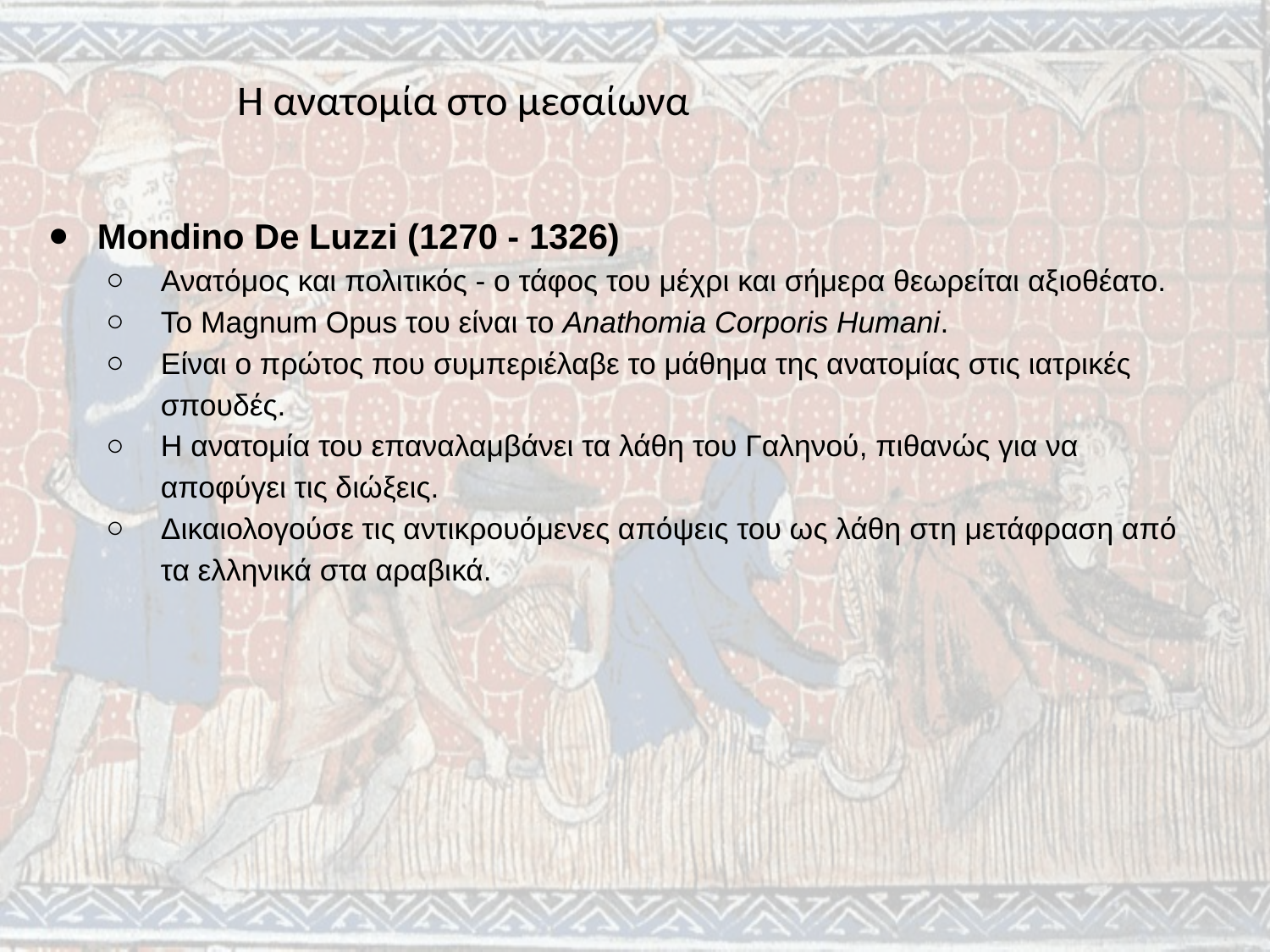

Η ανατομία στο μεσαίωνα
Mondino De Luzzi (1270 - 1326)
Ανατόμος και πολιτικός - ο τάφος του μέχρι και σήμερα θεωρείται αξιοθέατο.
Το Magnum Opus του είναι το Anathomia Corporis Humani.
Είναι ο πρώτος που συμπεριέλαβε το μάθημα της ανατομίας στις ιατρικές σπουδές.
Η ανατομία του επαναλαμβάνει τα λάθη του Γαληνού, πιθανώς για να αποφύγει τις διώξεις.
Δικαιολογούσε τις αντικρουόμενες απόψεις του ως λάθη στη μετάφραση από τα ελληνικά στα αραβικά.

#